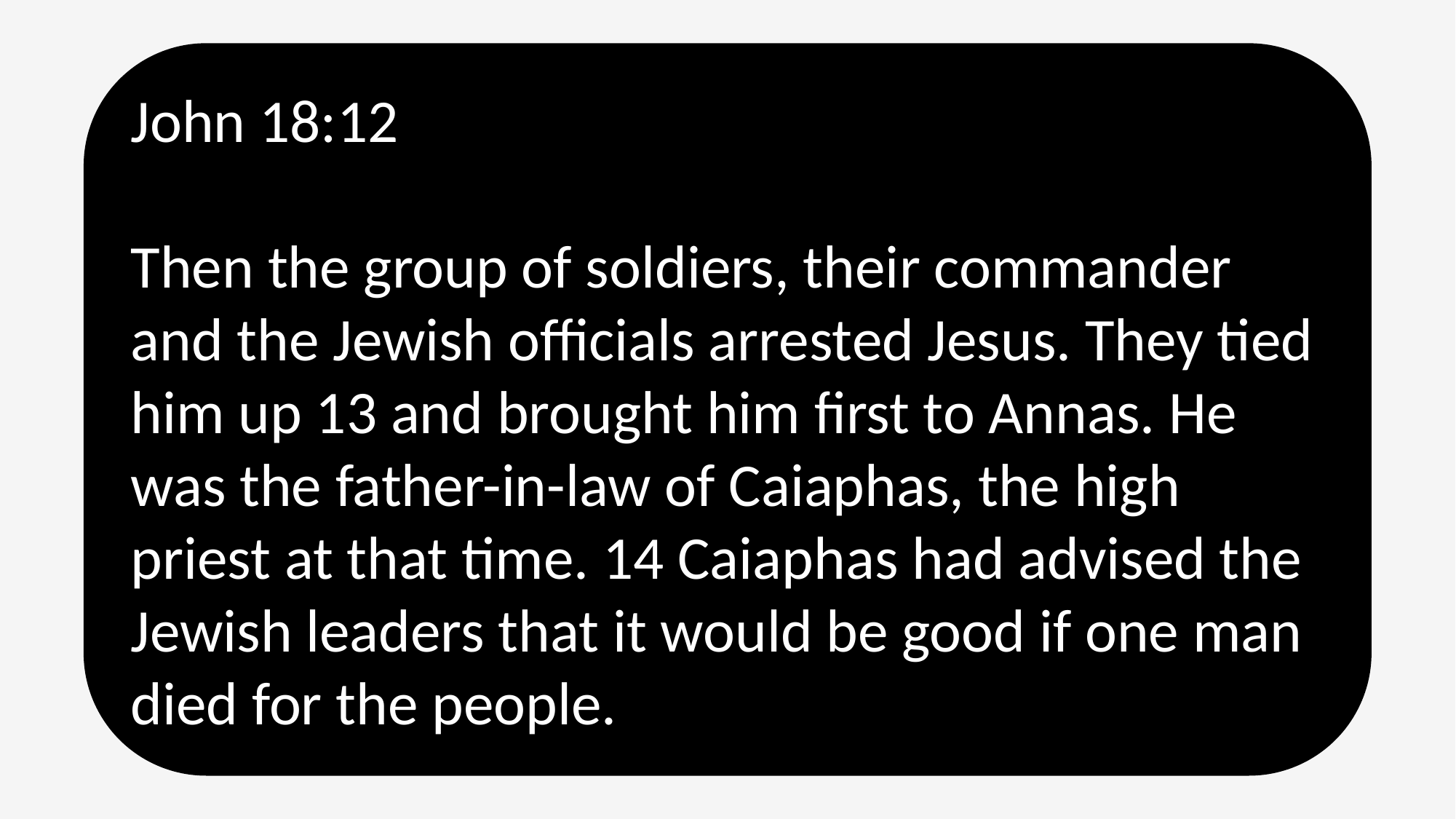

John 18:12

Then the group of soldiers, their commander and the Jewish officials arrested Jesus. They tied him up 13 and brought him first to Annas. He was the father-in-law of Caiaphas, the high priest at that time. 14 Caiaphas had advised the Jewish leaders that it would be good if one man died for the people.